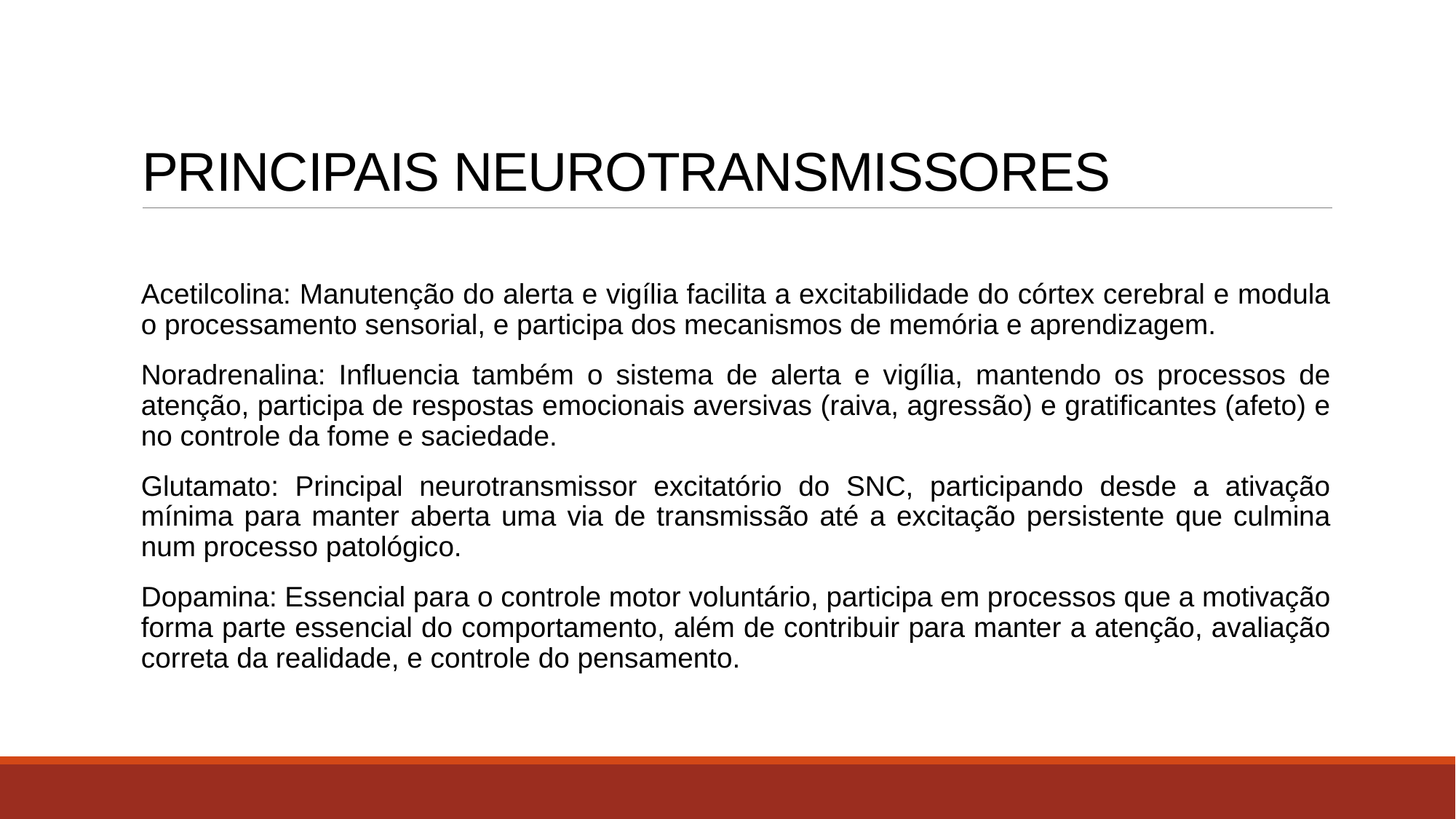

# PRINCIPAIS NEUROTRANSMISSORES

Acetilcolina: Manutenção do alerta e vigília facilita a excitabilidade do córtex cerebral e modula o processamento sensorial, e participa dos mecanismos de memória e aprendizagem.
Noradrenalina: Influencia também o sistema de alerta e vigília, mantendo os processos de atenção, participa de respostas emocionais aversivas (raiva, agressão) e gratificantes (afeto) e no controle da fome e saciedade.
Glutamato: Principal neurotransmissor excitatório do SNC, participando desde a ativação mínima para manter aberta uma via de transmissão até a excitação persistente que culmina num processo patológico.
Dopamina: Essencial para o controle motor voluntário, participa em processos que a motivação forma parte essencial do comportamento, além de contribuir para manter a atenção, avaliação correta da realidade, e controle do pensamento.